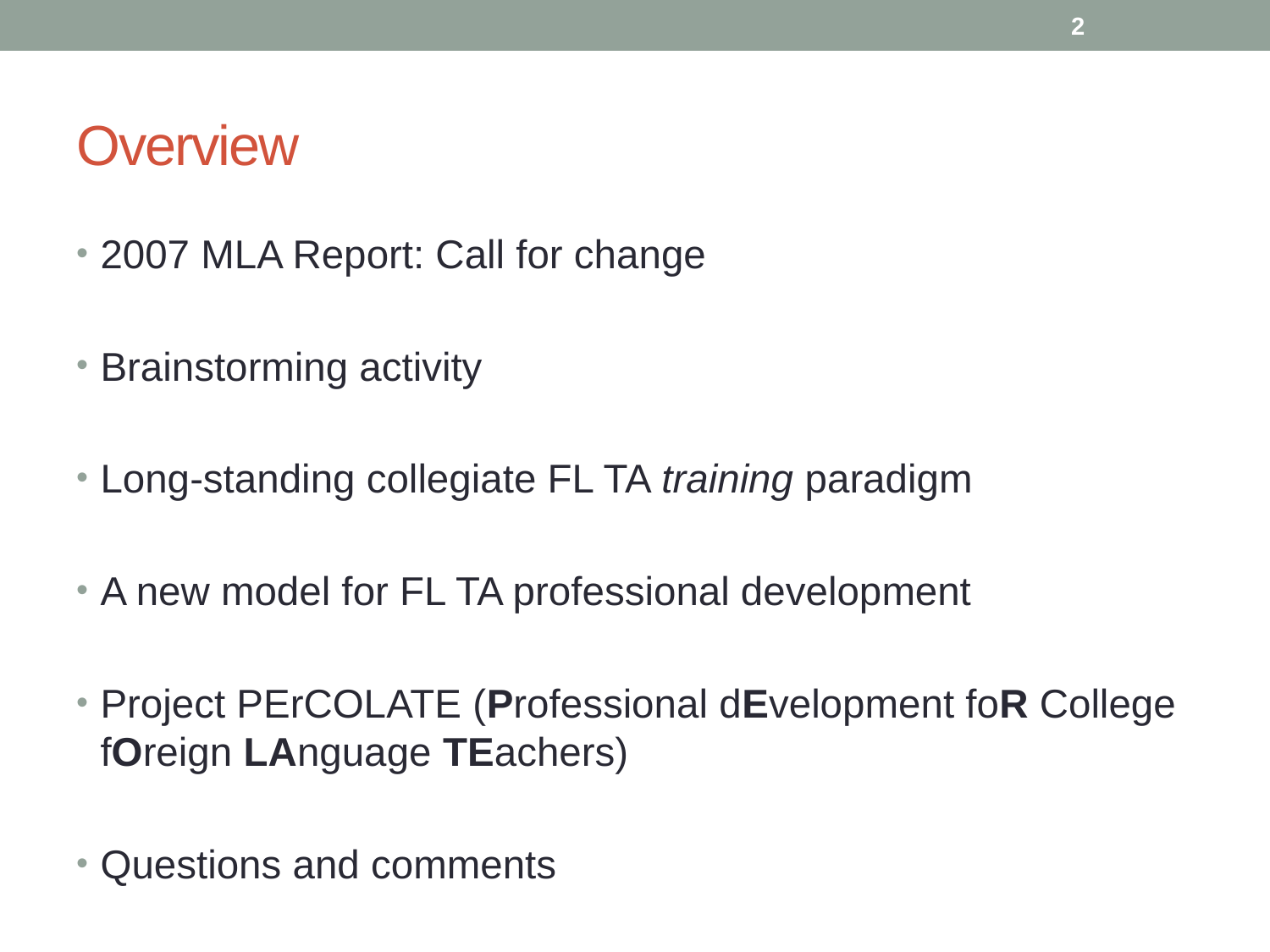

2
# Overview
2007 MLA Report: Call for change

Brainstorming activity

Long-standing collegiate FL TA training paradigm

A new model for FL TA professional development

Project PErCOLATE (Professional dEvelopment foR College fOreign LAnguage TEachers)

Questions and comments